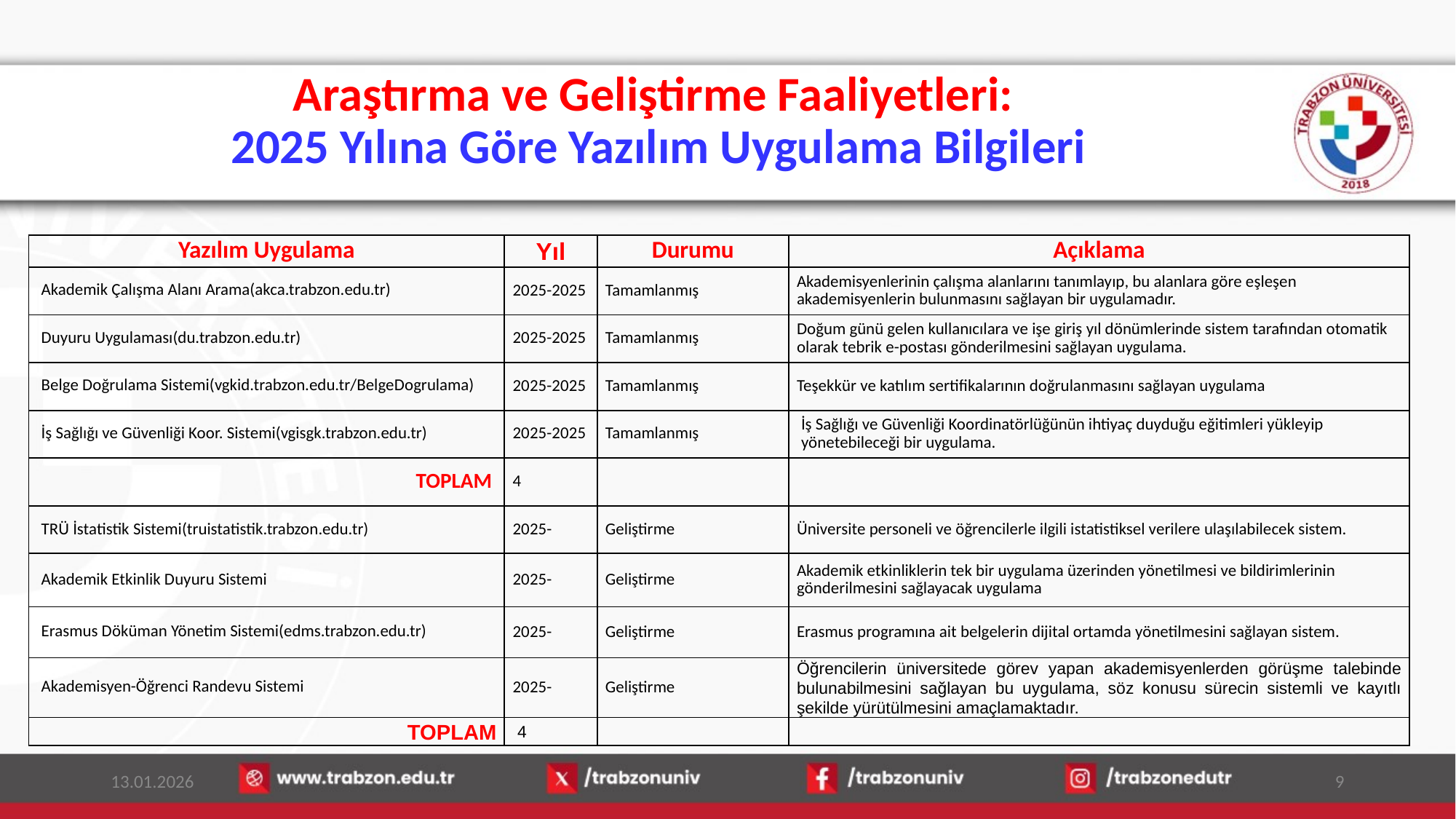

# Araştırma ve Geliştirme Faaliyetleri: 2025 Yılına Göre Yazılım Uygulama Bilgileri
| Yazılım Uygulama | Yıl | Durumu | Açıklama |
| --- | --- | --- | --- |
| Akademik Çalışma Alanı Arama(akca.trabzon.edu.tr) | 2025-2025 | Tamamlanmış | Akademisyenlerinin çalışma alanlarını tanımlayıp, bu alanlara göre eşleşen akademisyenlerin bulunmasını sağlayan bir uygulamadır. |
| Duyuru Uygulaması(du.trabzon.edu.tr) | 2025-2025 | Tamamlanmış | Doğum günü gelen kullanıcılara ve işe giriş yıl dönümlerinde sistem tarafından otomatik olarak tebrik e-postası gönderilmesini sağlayan uygulama. |
| Belge Doğrulama Sistemi(vgkid.trabzon.edu.tr/BelgeDogrulama) | 2025-2025 | Tamamlanmış | Teşekkür ve katılım sertifikalarının doğrulanmasını sağlayan uygulama |
| İş Sağlığı ve Güvenliği Koor. Sistemi(vgisgk.trabzon.edu.tr) | 2025-2025 | Tamamlanmış | İş Sağlığı ve Güvenliği Koordinatörlüğünün ihtiyaç duyduğu eğitimleri yükleyip yönetebileceği bir uygulama. |
| TOPLAM | 4 |  |  |
| TRÜ İstatistik Sistemi(truistatistik.trabzon.edu.tr) | 2025- | Geliştirme | Üniversite personeli ve öğrencilerle ilgili istatistiksel verilere ulaşılabilecek sistem. |
| Akademik Etkinlik Duyuru Sistemi | 2025- | Geliştirme | Akademik etkinliklerin tek bir uygulama üzerinden yönetilmesi ve bildirimlerinin gönderilmesini sağlayacak uygulama |
| Erasmus Döküman Yönetim Sistemi(edms.trabzon.edu.tr) | 2025- | Geliştirme | Erasmus programına ait belgelerin dijital ortamda yönetilmesini sağlayan sistem. |
| Akademisyen-Öğrenci Randevu Sistemi | 2025- | Geliştirme | Öğrencilerin üniversitede görev yapan akademisyenlerden görüşme talebinde bulunabilmesini sağlayan bu uygulama, söz konusu sürecin sistemli ve kayıtlı şekilde yürütülmesini amaçlamaktadır. |
| TOPLAM | 4 |  |  |
13.01.2026
9